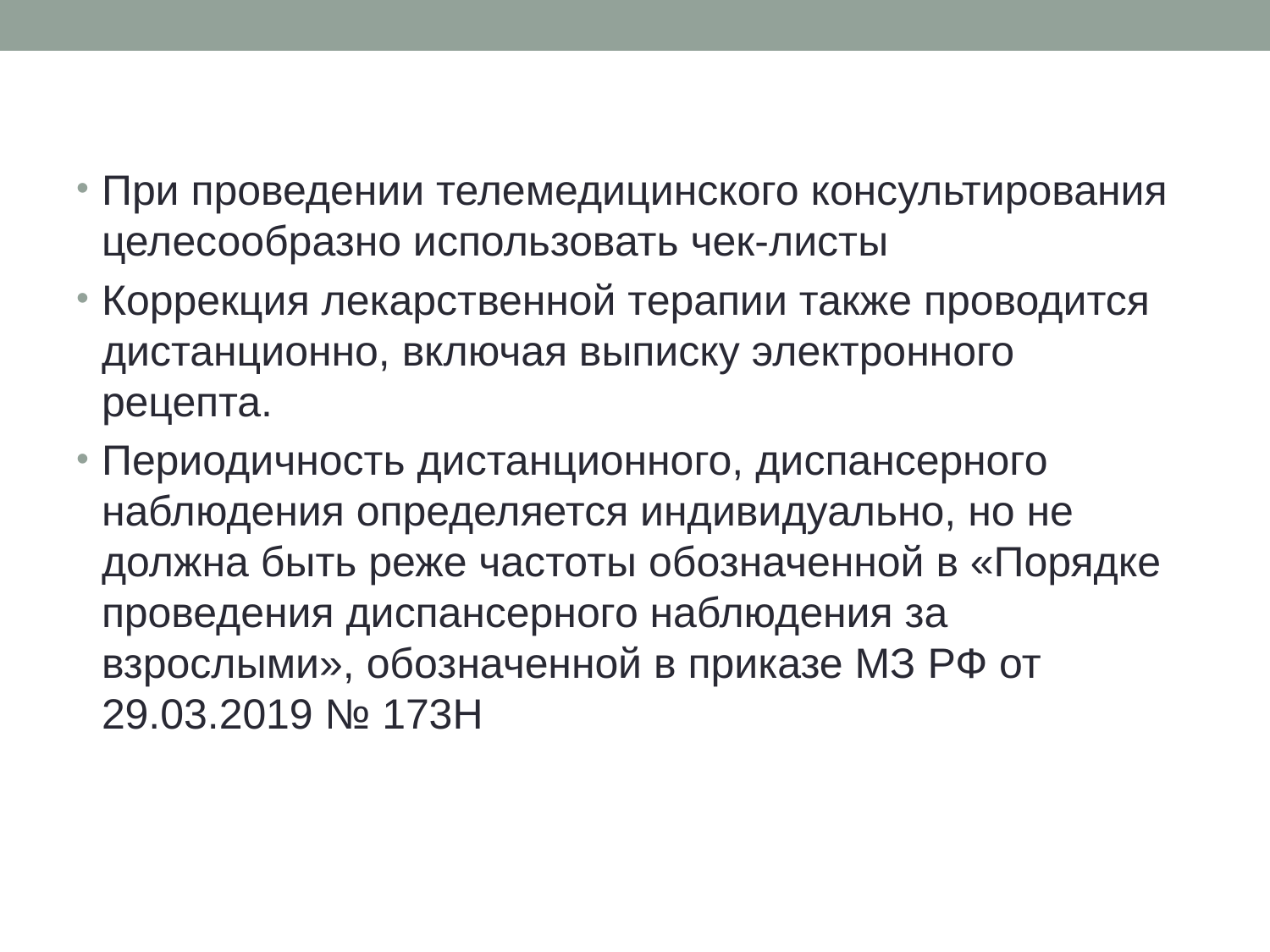

При проведении телемедицинского консультирования целесообразно использовать чек-листы
Коррекция лекарственной терапии также проводится дистанционно, включая выписку электронного рецепта.
Периодичность дистанционного, диспансерного наблюдения определяется индивидуально, но не должна быть реже частоты обозначенной в «Порядке проведения диспансерного наблюдения за взрослыми», обозначенной в приказе МЗ РФ от 29.03.2019 № 173Н